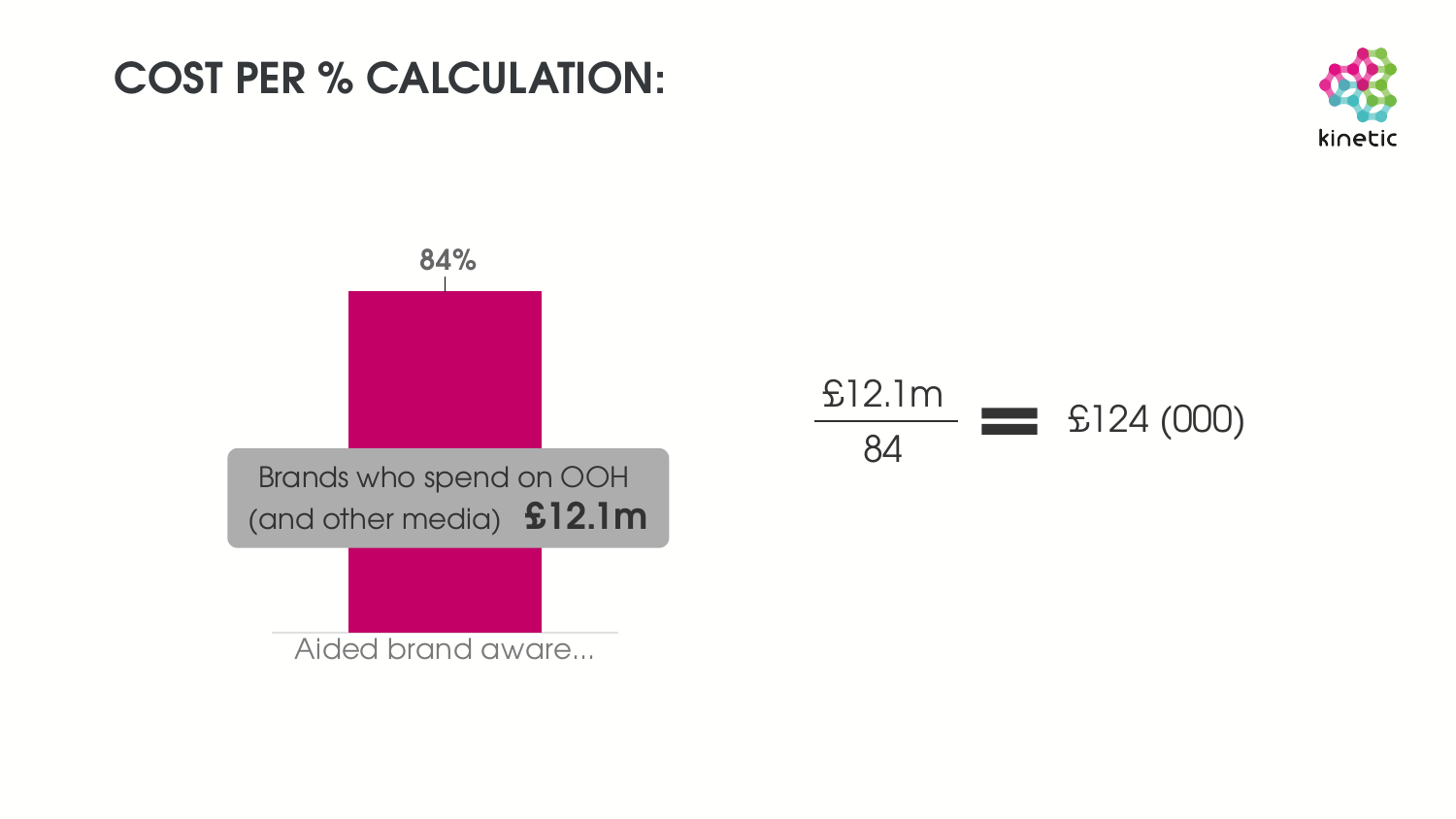

# Cost per % calculation:

[unsupported chart]

£12.1m
£124 (000)

84
Brands who spend on OOH
(and other media)   £12.1m